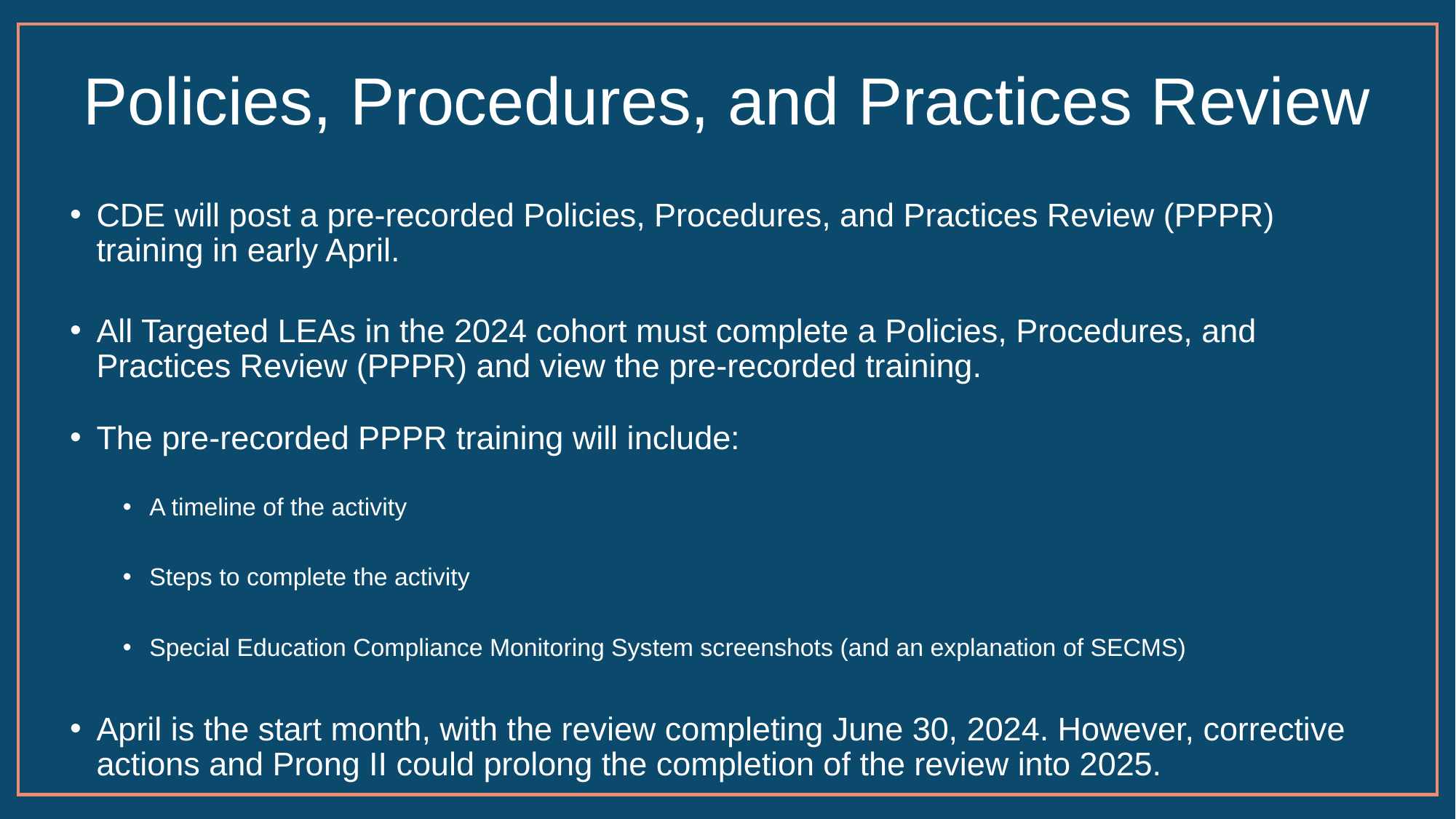

# Policies, Procedures, and Practices Review
CDE will post a pre-recorded Policies, Procedures, and Practices Review (PPPR) training in early April.

All Targeted LEAs in the 2024 cohort must complete a Policies, Procedures, and Practices Review (PPPR) and view the pre-recorded training.

The pre-recorded PPPR training will include:

A timeline of the activity

Steps to complete the activity

Special Education Compliance Monitoring System screenshots (and an explanation of SECMS)

April is the start month, with the review completing June 30, 2024. However, corrective actions and Prong II could prolong the completion of the review into 2025.